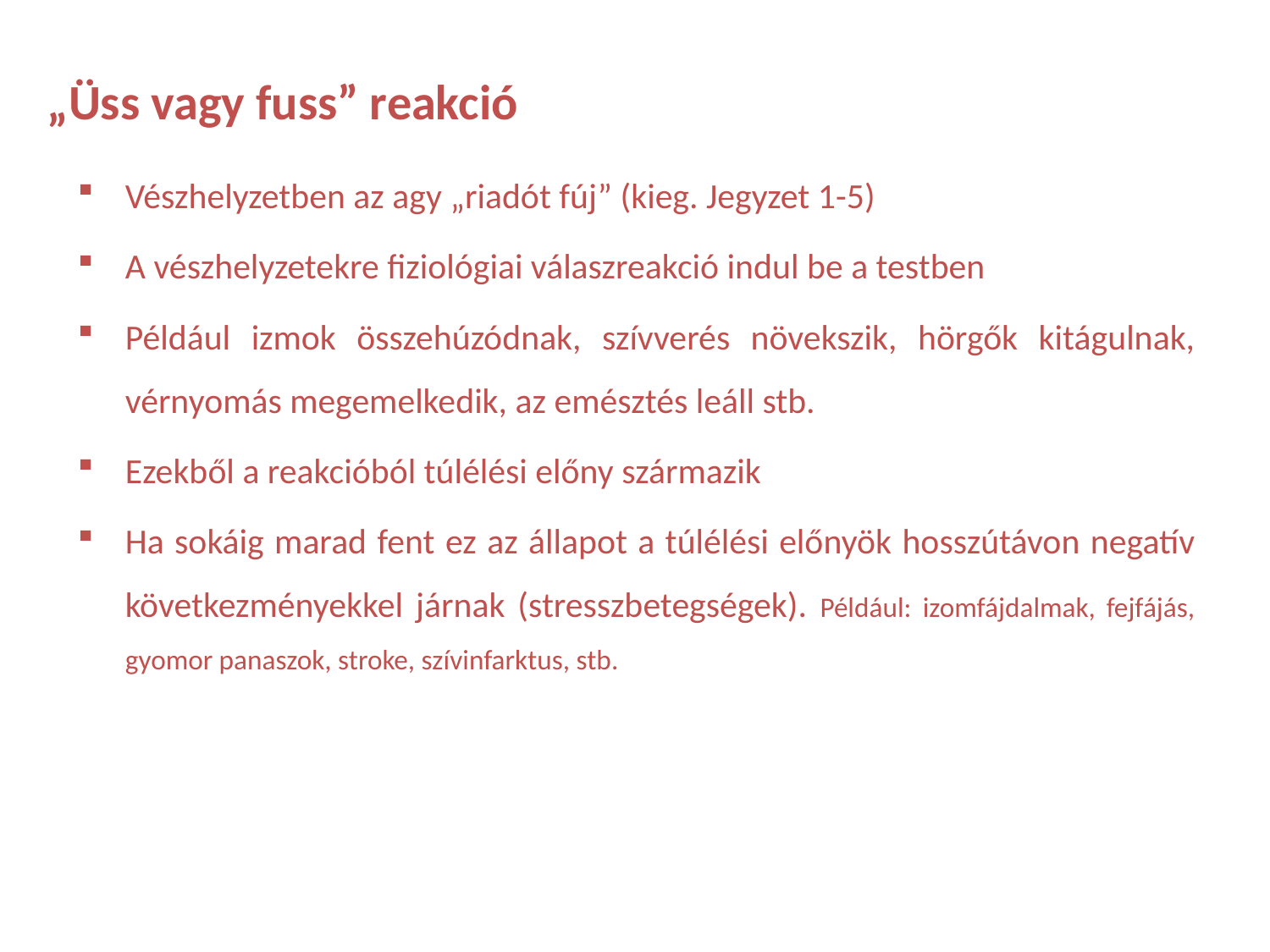

„Üss vagy fuss” reakció
Vészhelyzetben az agy „riadót fúj” (kieg. Jegyzet 1-5)
A vészhelyzetekre fiziológiai válaszreakció indul be a testben
Például izmok összehúzódnak, szívverés növekszik, hörgők kitágulnak, vérnyomás megemelkedik, az emésztés leáll stb.
Ezekből a reakcióból túlélési előny származik
Ha sokáig marad fent ez az állapot a túlélési előnyök hosszútávon negatív következményekkel járnak (stresszbetegségek). Például: izomfájdalmak, fejfájás, gyomor panaszok, stroke, szívinfarktus, stb.